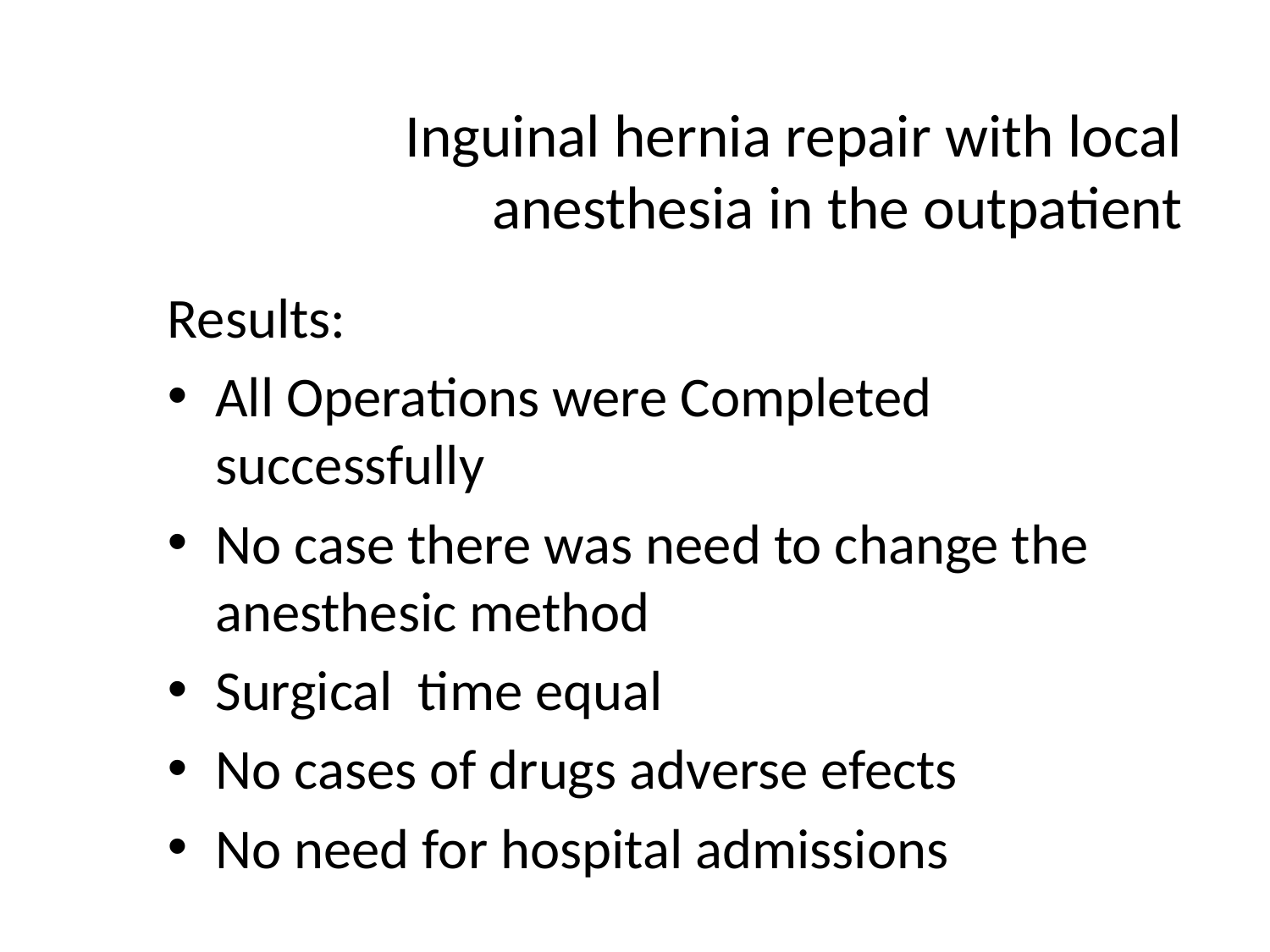

# Inguinal hernia repair with local anesthesia in the outpatient
Results:
All Operations were Completed successfully
No case there was need to change the anesthesic method
Surgical  time equal
No cases of drugs adverse efects
No need for hospital admissions